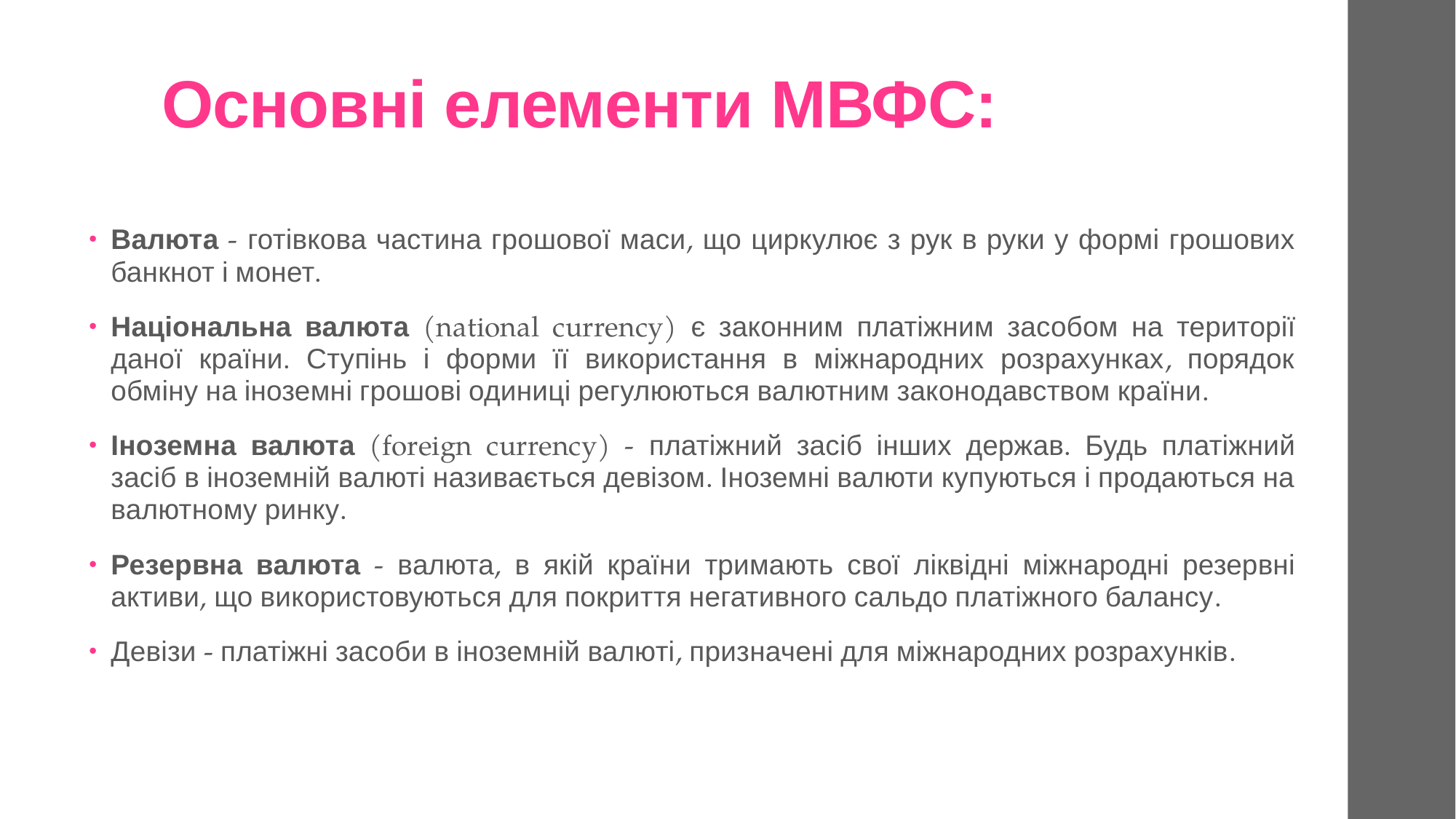

# Основні елементи МВФС:
Валюта - готівкова частина грошової маси, що циркулює з рук в руки у формі грошових банкнот і монет.
Національна валюта (national currency) є законним платіжним засобом на території даної країни. Ступінь і форми її використання в міжнародних розрахунках, порядок обміну на іноземні грошові одиниці регулюються валютним законодавством країни.
Іноземна валюта (foreign currency) - платіжний засіб інших держав. Будь платіжний засіб в іноземній валюті називається девізом. Іноземні валюти купуються і продаються на валютному ринку.
Резервна валюта - валюта, в якій країни тримають свої ліквідні міжнародні резервні активи, що використовуються для покриття негативного сальдо платіжного балансу.
Девізи - платіжні засоби в іноземній валюті, призначені для міжнародних розрахунків.